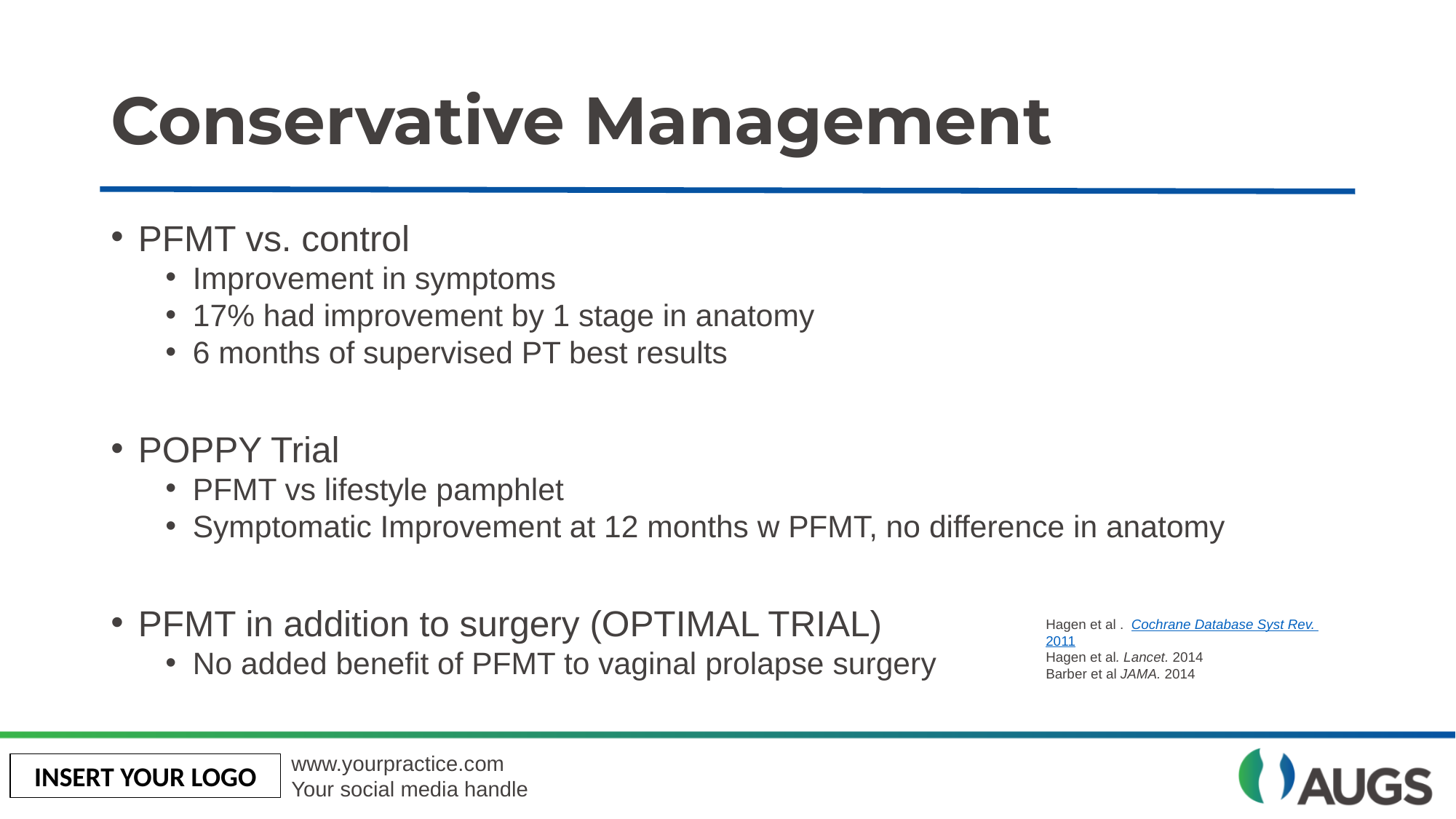

# Conservative Management
PFMT vs. control
Improvement in symptoms
17% had improvement by 1 stage in anatomy
6 months of supervised PT best results

POPPY Trial
PFMT vs lifestyle pamphlet
Symptomatic Improvement at 12 months w PFMT, no difference in anatomy

PFMT in addition to surgery (OPTIMAL TRIAL)
No added benefit of PFMT to vaginal prolapse surgery
Hagen et al .  Cochrane Database Syst Rev. 2011
Hagen et al. Lancet. 2014
Barber et al JAMA. 2014